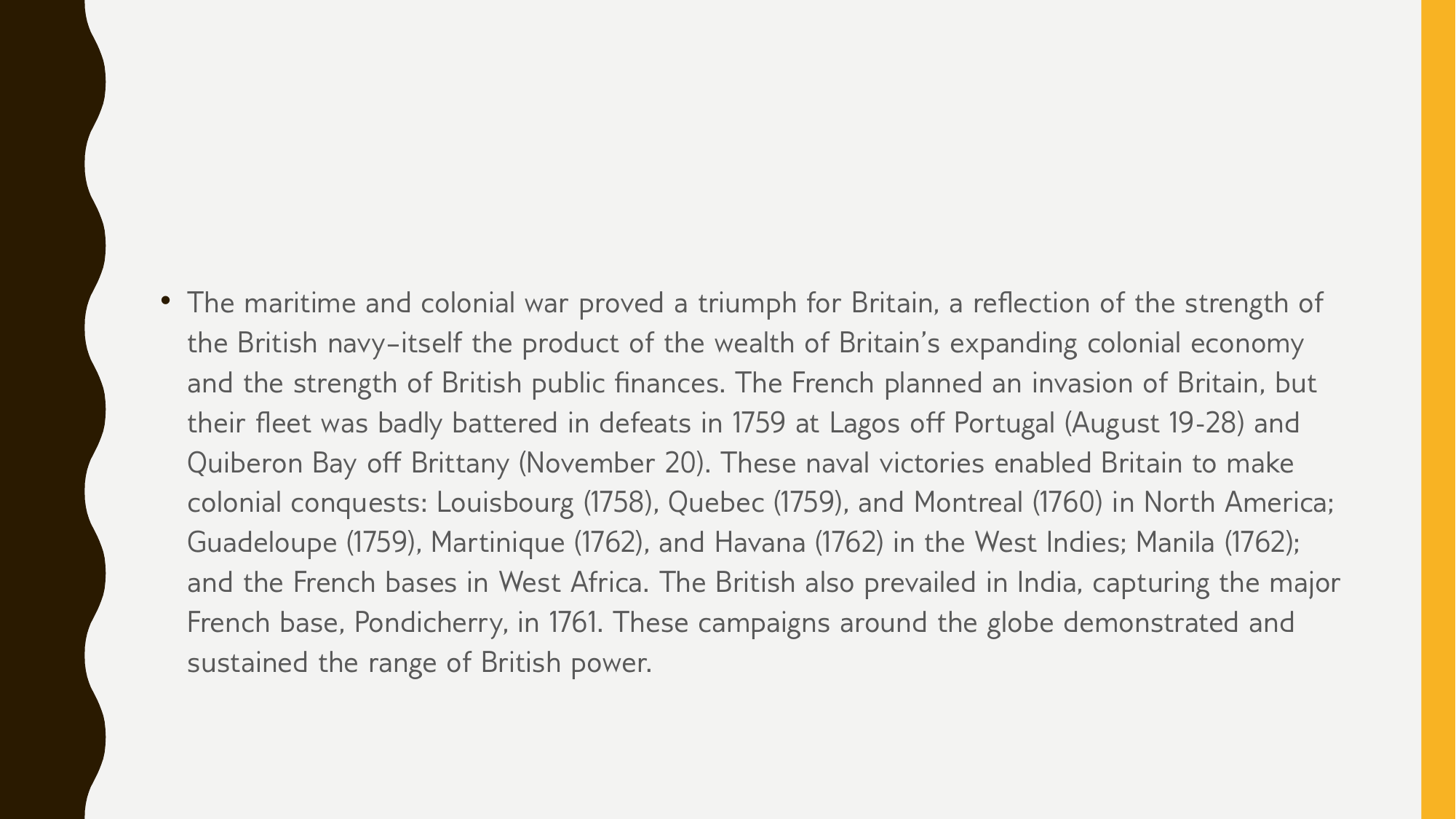

#
The maritime and colonial war proved a triumph for Britain, a reflection of the strength of the British navy–itself the product of the wealth of Britain’s expanding colonial economy and the strength of British public finances. The French planned an invasion of Britain, but their fleet was badly battered in defeats in 1759 at Lagos off Portugal (August 19-28) and Quiberon Bay off Brittany (November 20). These naval victories enabled Britain to make colonial conquests: Louisbourg (1758), Quebec (1759), and Montreal (1760) in North America; Guadeloupe (1759), Martinique (1762), and Havana (1762) in the West Indies; Manila (1762); and the French bases in West Africa. The British also prevailed in India, capturing the major French base, Pondicherry, in 1761. These campaigns around the globe demonstrated and sustained the range of British power.